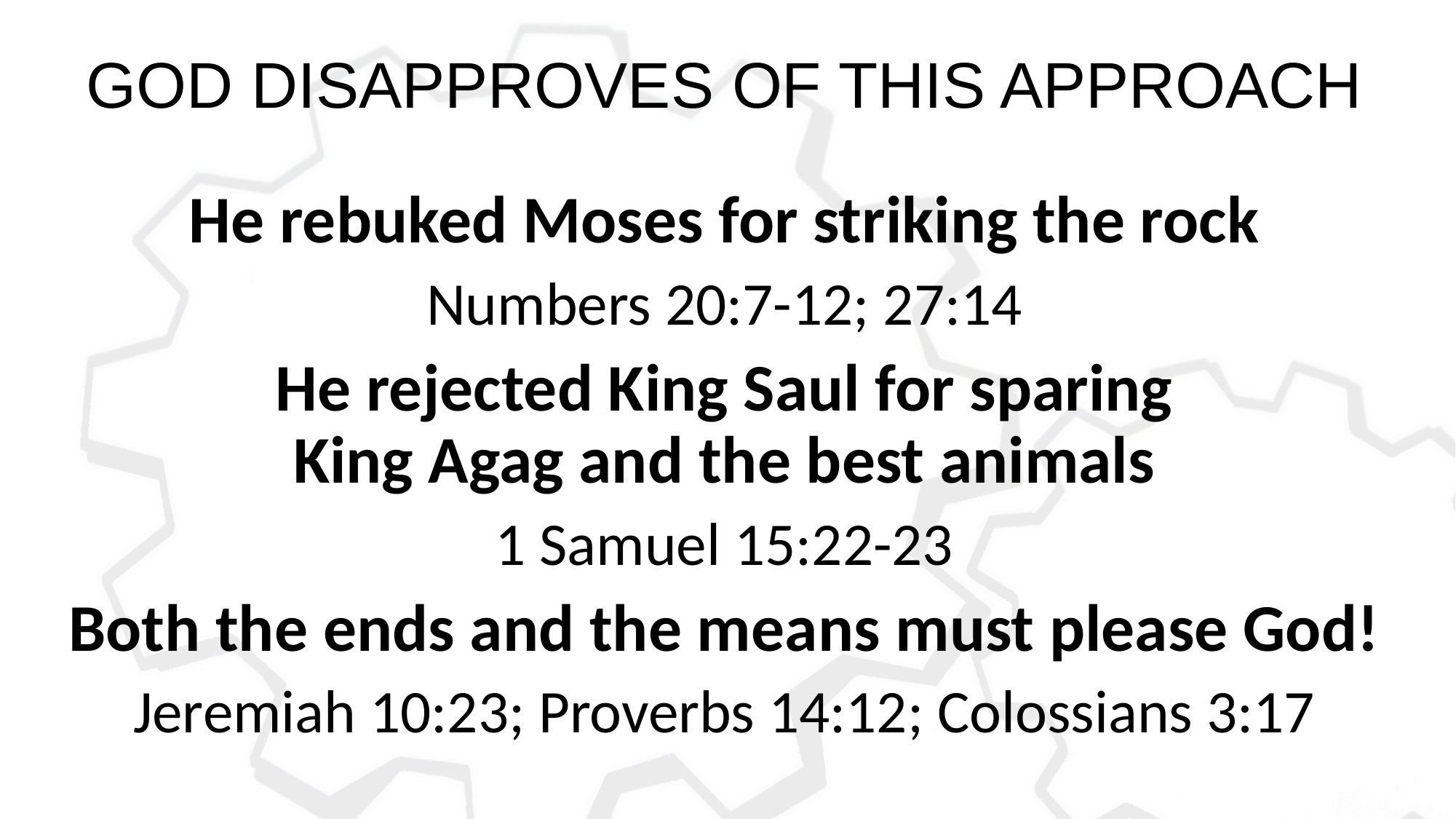

# God Disapproves of This Approach
He rebuked Moses for striking the rock
Numbers 20:7-12; 27:14
He rejected King Saul for sparing
King Agag and the best animals
1 Samuel 15:22-23
Both the ends and the means must please God!
Jeremiah 10:23; Proverbs 14:12; Colossians 3:17